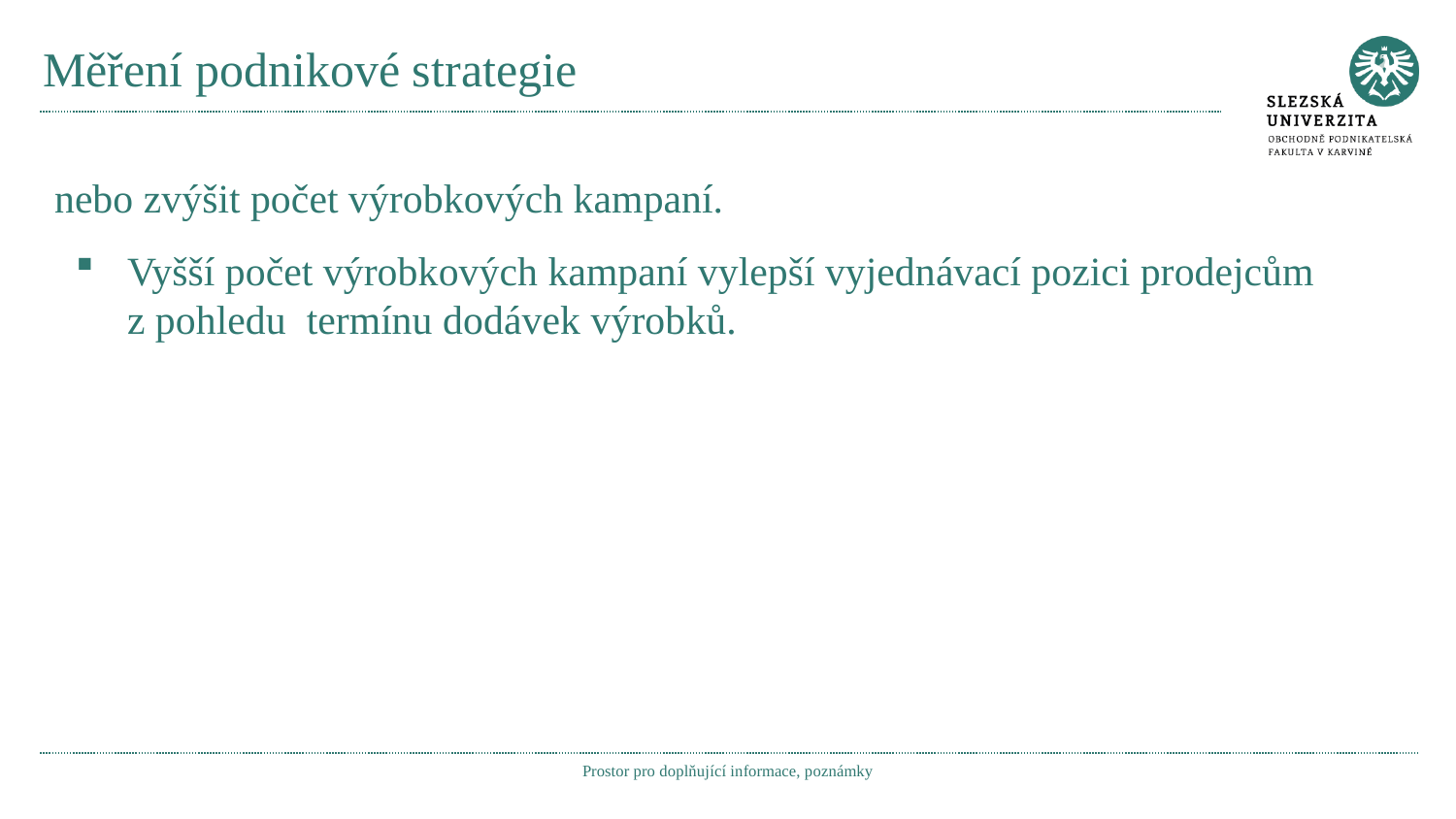

# Měření podnikové strategie
nebo zvýšit počet výrobkových kampaní.
Vyšší počet výrobkových kampaní vylepší vyjednávací pozici prodejcům  z pohledu  termínu dodávek výrobků.

Prostor pro doplňující informace, poznámky